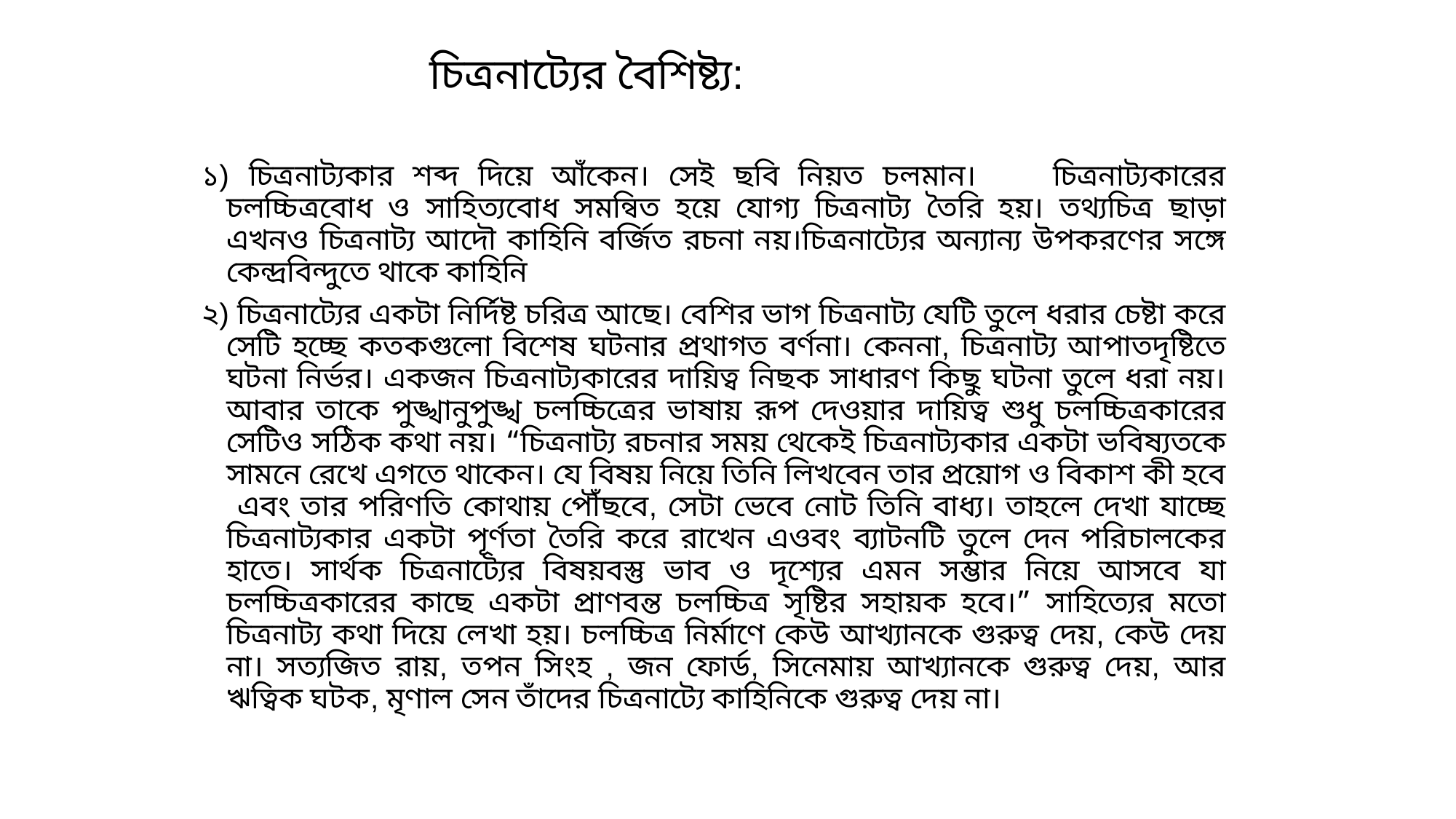

# চিত্রনাট্যের বৈশিষ্ট্য:
১) চিত্রনাট্যকার শব্দ দিয়ে আঁকেন। সেই ছবি নিয়ত চলমান।    চিত্রনাট্যকারের চলচ্চিত্রবোধ ও সাহিত্যবোধ সমন্বিত হয়ে যোগ্য চিত্রনাট্য তৈরি হয়। তথ্যচিত্র ছাড়া এখনও চিত্রনাট্য আদৌ কাহিনি বর্জিত রচনা নয়।চিত্রনাট্যের অন্যান্য উপকরণের সঙ্গে কেন্দ্রবিন্দুতে থাকে কাহিনি
২) চিত্রনাট্যের একটা নির্দিষ্ট চরিত্র আছে। বেশির ভাগ চিত্রনাট্য যেটি তুলে ধরার চেষ্টা করে সেটি হচ্ছে কতকগুলো বিশেষ ঘটনার প্রথাগত বর্ণনা। কেননা, চিত্রনাট্য আপাতদৃষ্টিতে ঘটনা নির্ভর। একজন চিত্রনাট্যকারের দায়িত্ব নিছক সাধারণ কিছু ঘটনা তুলে ধরা নয়। আবার তাকে পুঙ্খানুপুঙ্খ চলচ্চিত্রের ভাষায় রূপ দেওয়ার দায়িত্ব শুধু চলচ্চিত্রকারের সেটিও সঠিক কথা নয়। “চিত্রনাট্য রচনার সময় থেকেই চিত্রনাট্যকার একটা ভবিষ্যতকে সামনে রেখে এগতে থাকেন। যে বিষয় নিয়ে তিনি লিখবেন তার প্রয়োগ ও বিকাশ কী হবে  এবং তার পরিণতি কোথায় পৌঁছবে, সেটা ভেবে নোট তিনি বাধ্য। তাহলে দেখা যাচ্ছে চিত্রনাট্যকার একটা পূর্ণতা তৈরি করে রাখেন এওবং ব্যাটনটি তুলে দেন পরিচালকের হাতে। সার্থক চিত্রনাট্যের বিষয়বস্তু ভাব ও দৃশ্যের এমন সম্ভার নিয়ে আসবে যা চলচ্চিত্রকারের কাছে একটা প্রাণবন্ত চলচ্চিত্র সৃষ্টির সহায়ক হবে।” সাহিত্যের মতো চিত্রনাট্য কথা দিয়ে লেখা হয়। চলচ্চিত্র নির্মাণে কেউ আখ্যানকে গুরুত্ব দেয়, কেউ দেয় না। সত্যজিত রায়, তপন সিংহ , জন ফোর্ড, সিনেমায় আখ্যানকে গুরুত্ব দেয়, আর ঋত্বিক ঘটক, মৃণাল সেন তাঁদের চিত্রনাট্যে কাহিনিকে গুরুত্ব দেয় না।